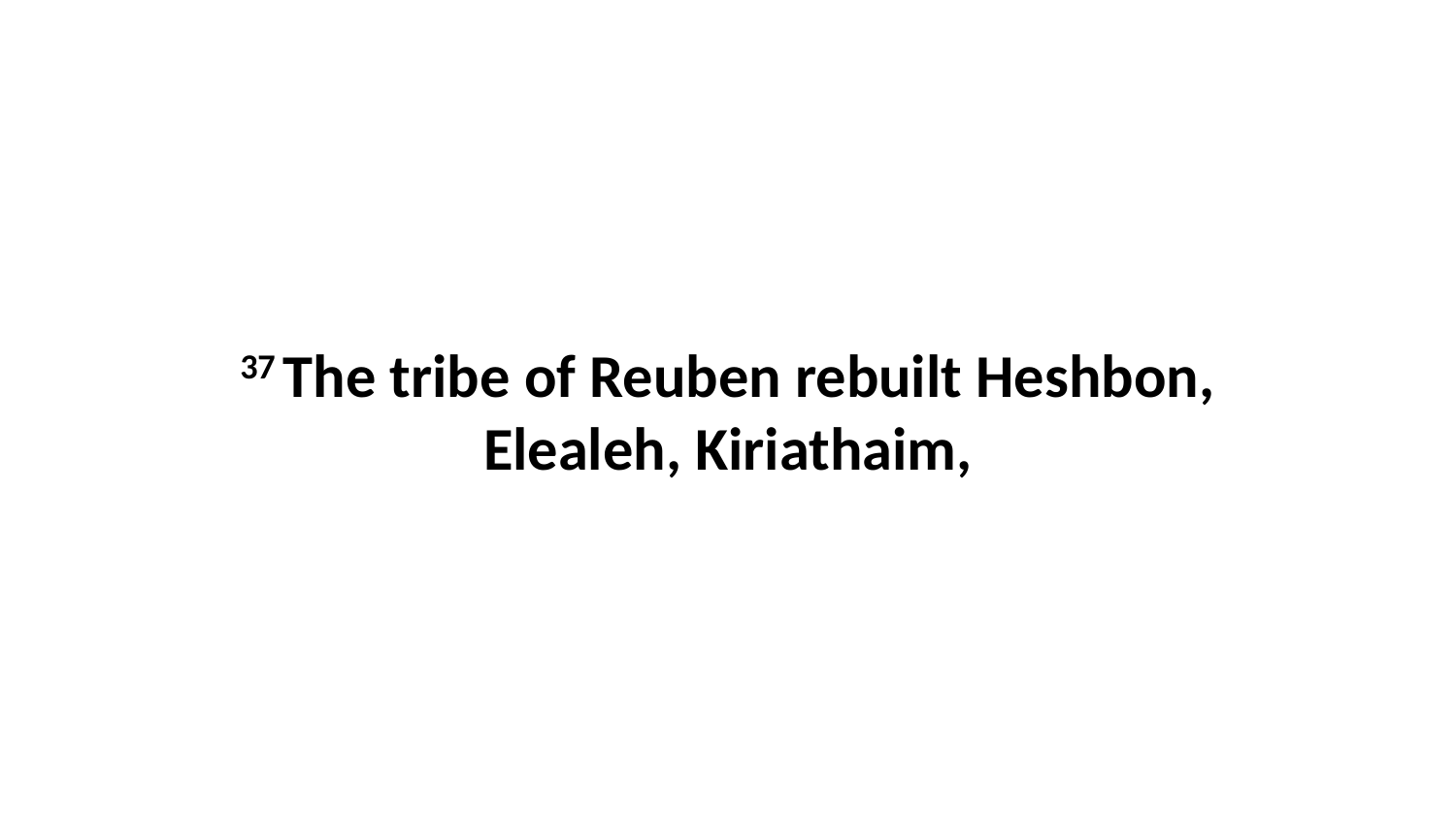

37 The tribe of Reuben rebuilt Heshbon, Elealeh, Kiriathaim,